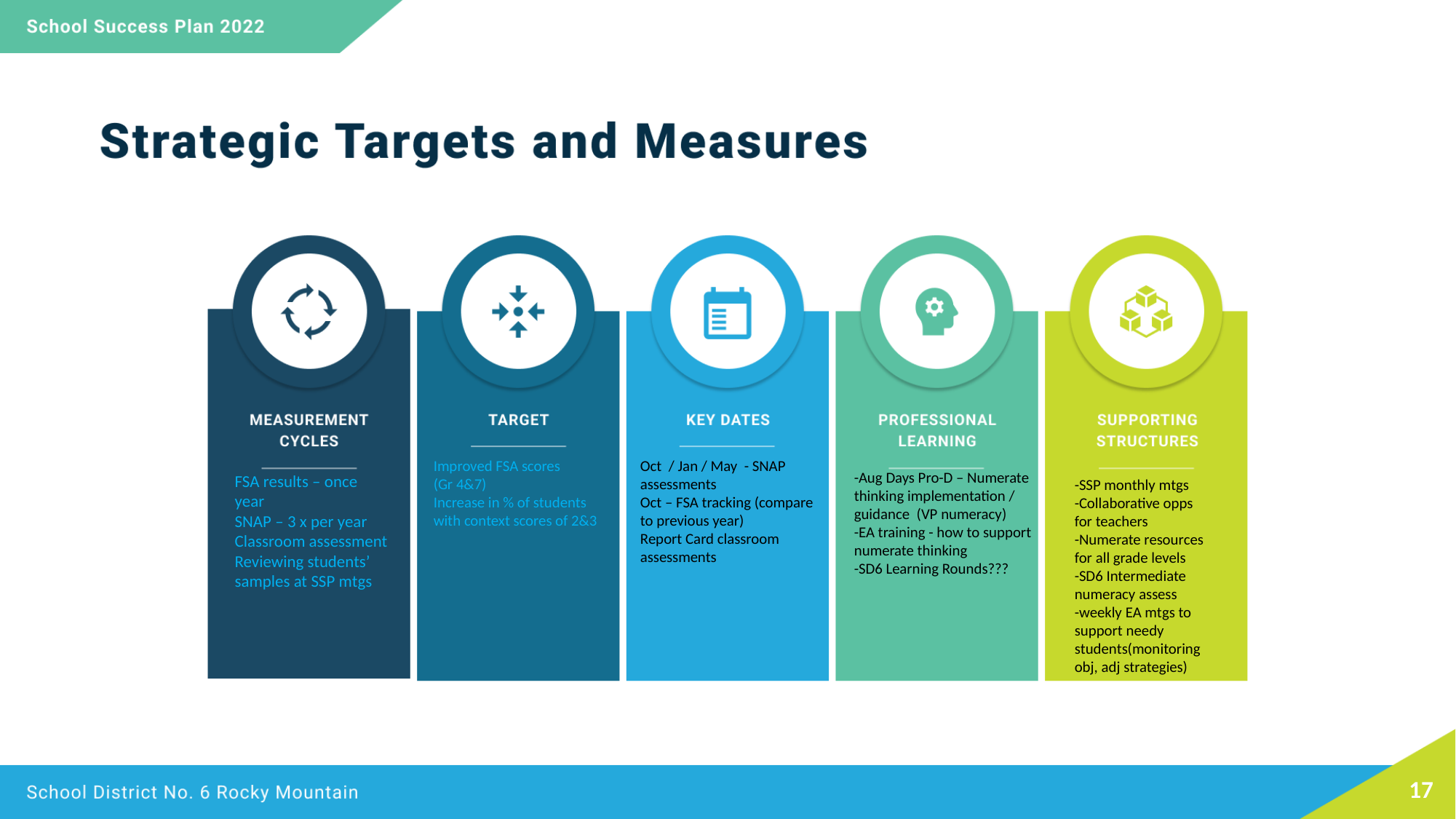

-Aug Days Pro-D – Numerate thinking implementation / guidance  (VP numeracy)
-EA training - how to support numerate thinking
-SD6 Learning Rounds???
Improved FSA scores
(Gr 4&7)
Increase in % of students with context scores of 2&3

Oct  / Jan / May  - SNAP assessments
Oct – FSA tracking (compare to previous year)
Report Card classroom assessments
FSA results – once year
SNAP – 3 x per year
Classroom assessment
Reviewing students’ samples at SSP mtgs

-SSP monthly mtgs
-Collaborative opps for teachers
-Numerate resources for all grade levels
-SD6 Intermediate numeracy assess
-weekly EA mtgs to support needy students(monitoring obj, adj strategies)

17